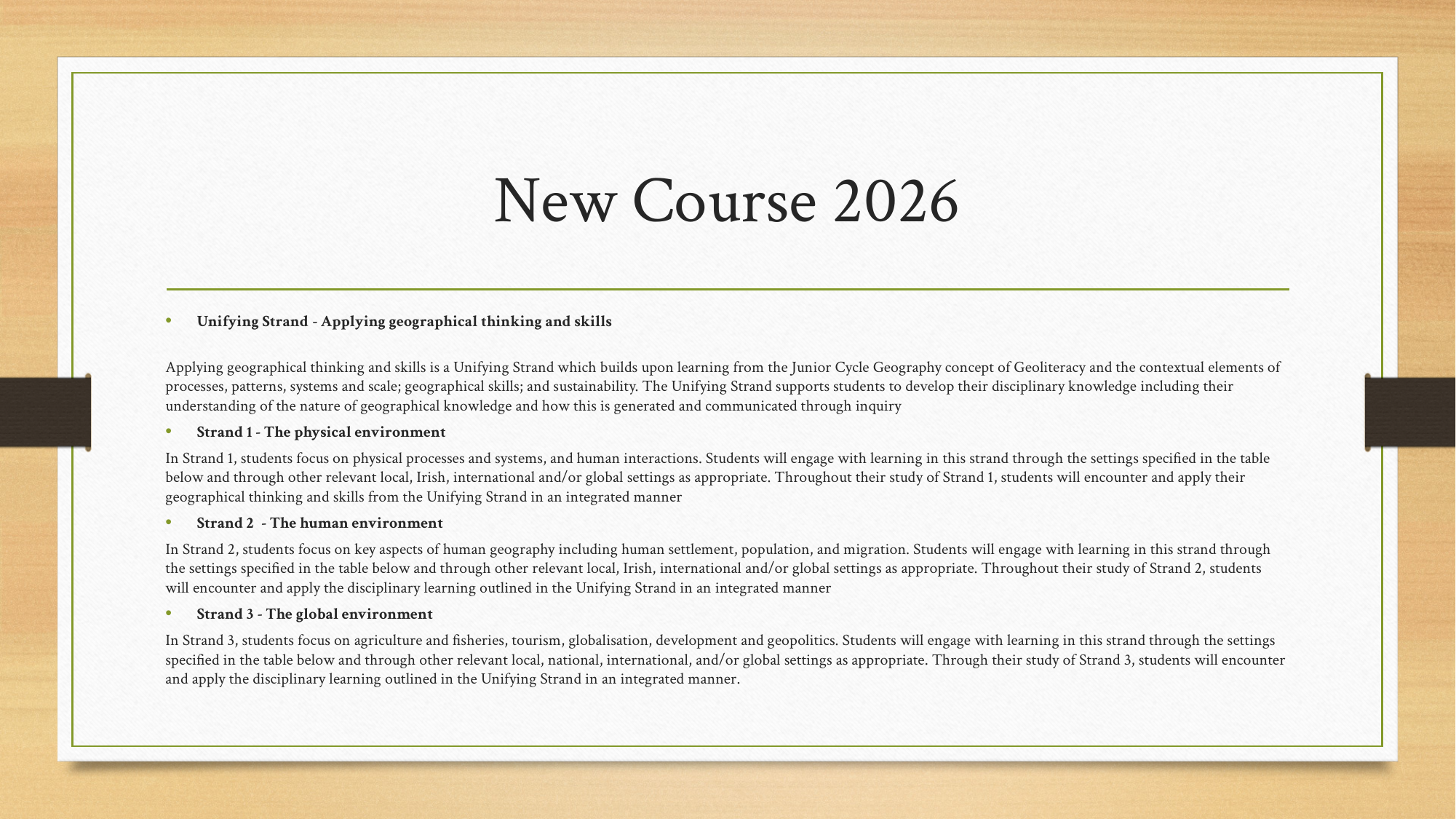

# New Course 2026
Unifying Strand - Applying geographical thinking and skills
Applying geographical thinking and skills is a Unifying Strand which builds upon learning from the Junior Cycle Geography concept of Geoliteracy and the contextual elements of processes, patterns, systems and scale; geographical skills; and sustainability. The Unifying Strand supports students to develop their disciplinary knowledge including their understanding of the nature of geographical knowledge and how this is generated and communicated through inquiry
Strand 1 - The physical environment
In Strand 1, students focus on physical processes and systems, and human interactions. Students will engage with learning in this strand through the settings specified in the table below and through other relevant local, Irish, international and/or global settings as appropriate. Throughout their study of Strand 1, students will encounter and apply their geographical thinking and skills from the Unifying Strand in an integrated manner
Strand 2  - The human environment
In Strand 2, students focus on key aspects of human geography including human settlement, population, and migration. Students will engage with learning in this strand through the settings specified in the table below and through other relevant local, Irish, international and/or global settings as appropriate. Throughout their study of Strand 2, students will encounter and apply the disciplinary learning outlined in the Unifying Strand in an integrated manner
Strand 3 - The global environment
In Strand 3, students focus on agriculture and fisheries, tourism, globalisation, development and geopolitics. Students will engage with learning in this strand through the settings specified in the table below and through other relevant local, national, international, and/or global settings as appropriate. Through their study of Strand 3, students will encounter and apply the disciplinary learning outlined in the Unifying Strand in an integrated manner.